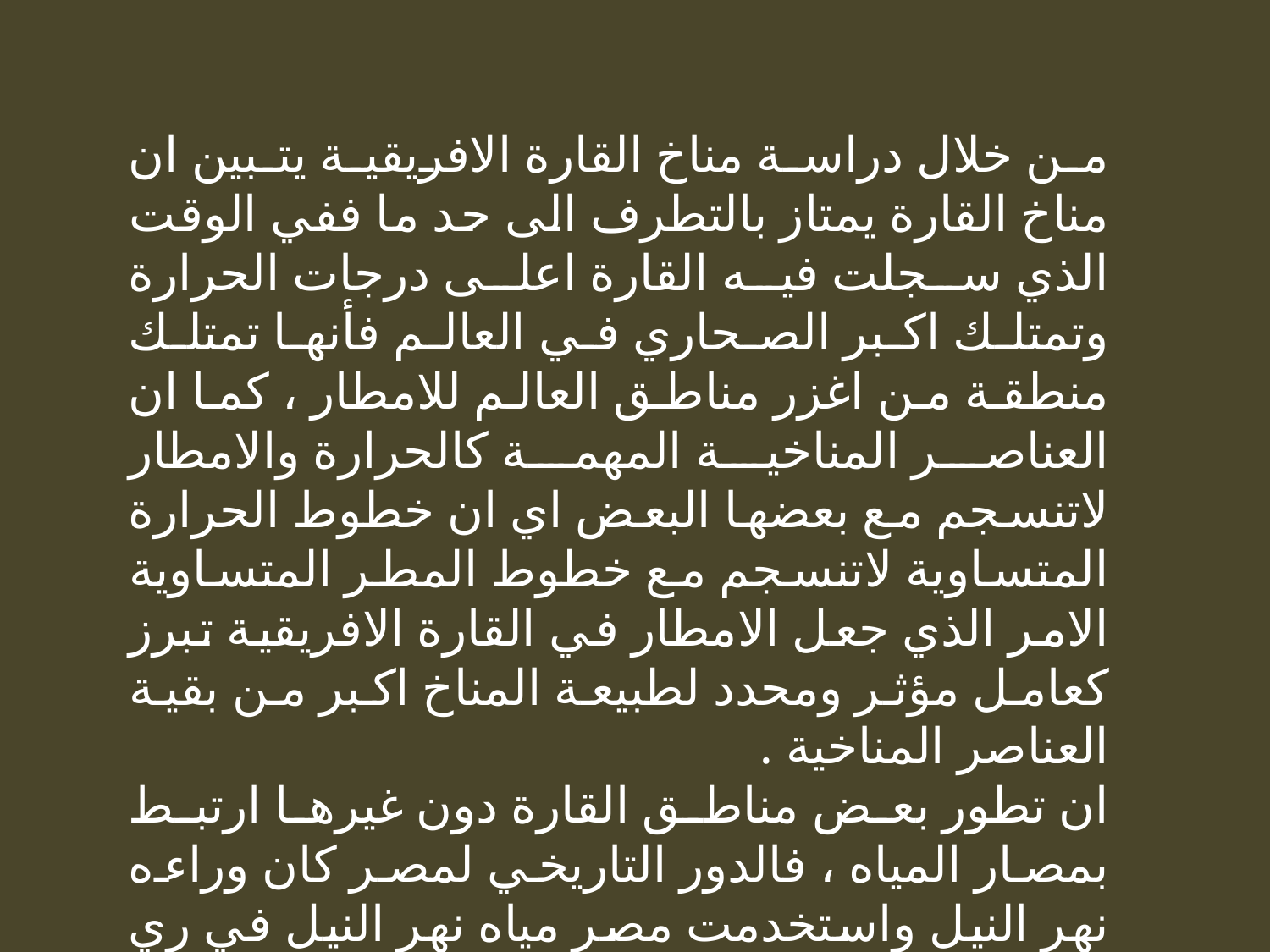

من خلال دراسة مناخ القارة الافريقية يتبين ان مناخ القارة يمتاز بالتطرف الى حد ما ففي الوقت الذي سجلت فيه القارة اعلى درجات الحرارة وتمتلك اكبر الصحاري في العالم فأنها تمتلك منطقة من اغزر مناطق العالم للامطار ، كما ان العناصر المناخية المهمة كالحرارة والامطار لاتنسجم مع بعضها البعض اي ان خطوط الحرارة المتساوية لاتنسجم مع خطوط المطر المتساوية الامر الذي جعل الامطار في القارة الافريقية تبرز كعامل مؤثر ومحدد لطبيعة المناخ اكبر من بقية العناصر المناخية .
ان تطور بعض مناطق القارة دون غيرها ارتبط بمصار المياه ، فالدور التاريخي لمصر كان وراءه نهر النيل واستخدمت مصر مياه نهر النيل في ري اراضيها .